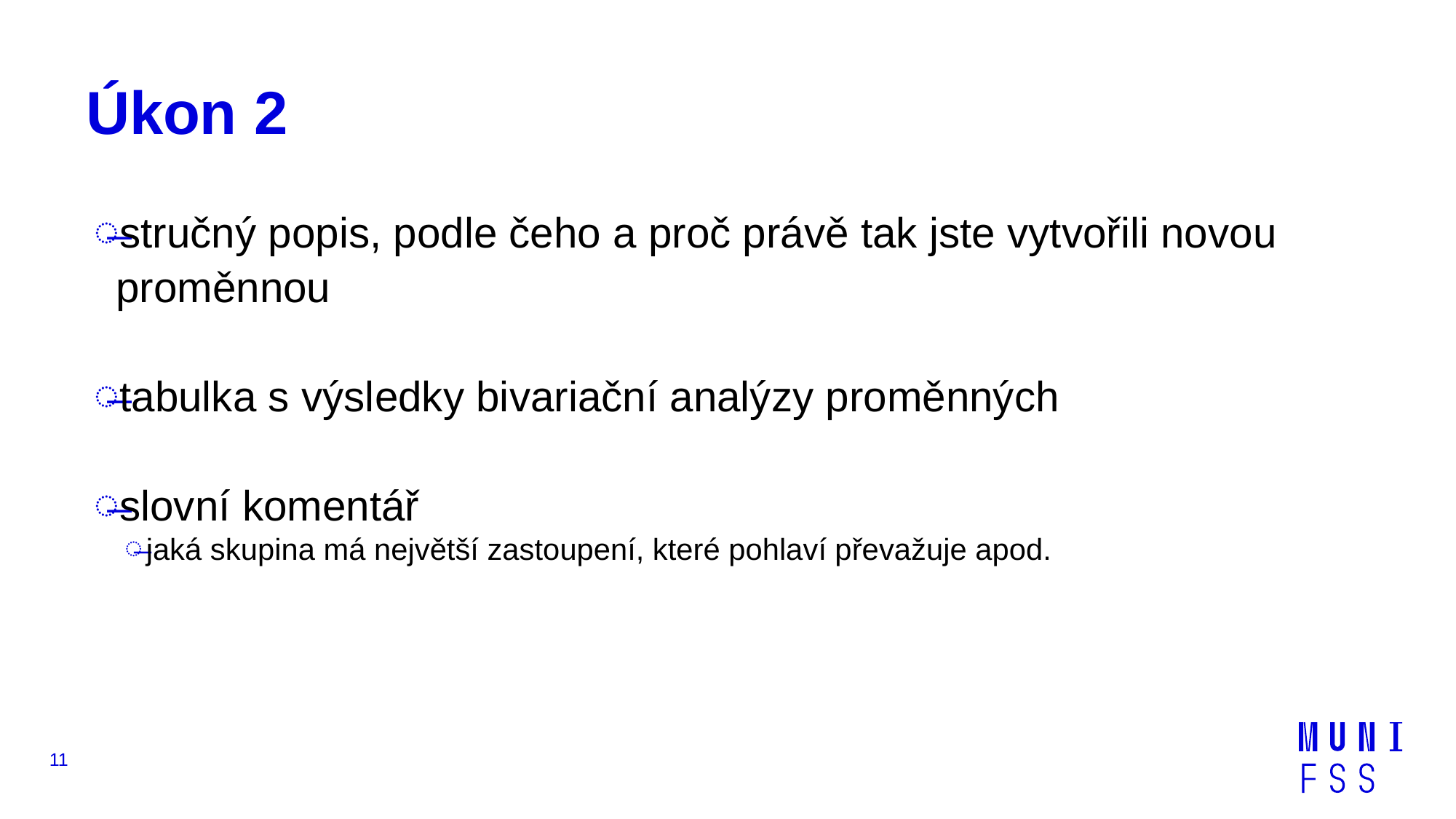

# Úkon 2
stručný popis, podle čeho a proč právě tak jste vytvořili novou proměnnou

tabulka s výsledky bivariační analýzy proměnných

slovní komentář
jaká skupina má největší zastoupení, které pohlaví převažuje apod.
11